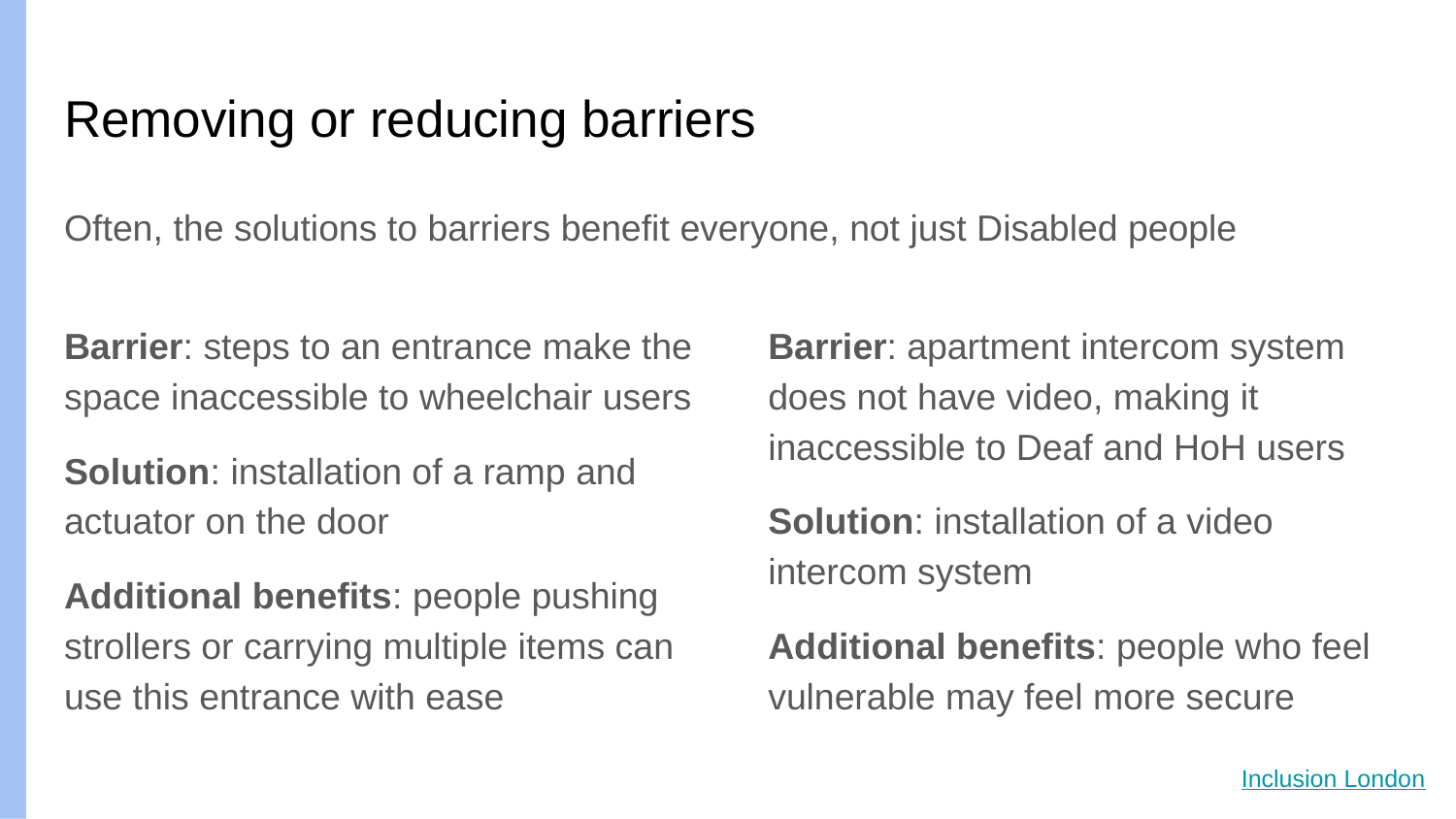

# Removing or reducing barriers
Often, the solutions to barriers benefit everyone, not just Disabled people
Barrier: steps to an entrance make the space inaccessible to wheelchair users
Solution: installation of a ramp and actuator on the door
Additional benefits: people pushing strollers or carrying multiple items can use this entrance with ease
Barrier: apartment intercom system does not have video, making it inaccessible to Deaf and HoH users
Solution: installation of a video intercom system
Additional benefits: people who feel vulnerable may feel more secure
Inclusion London